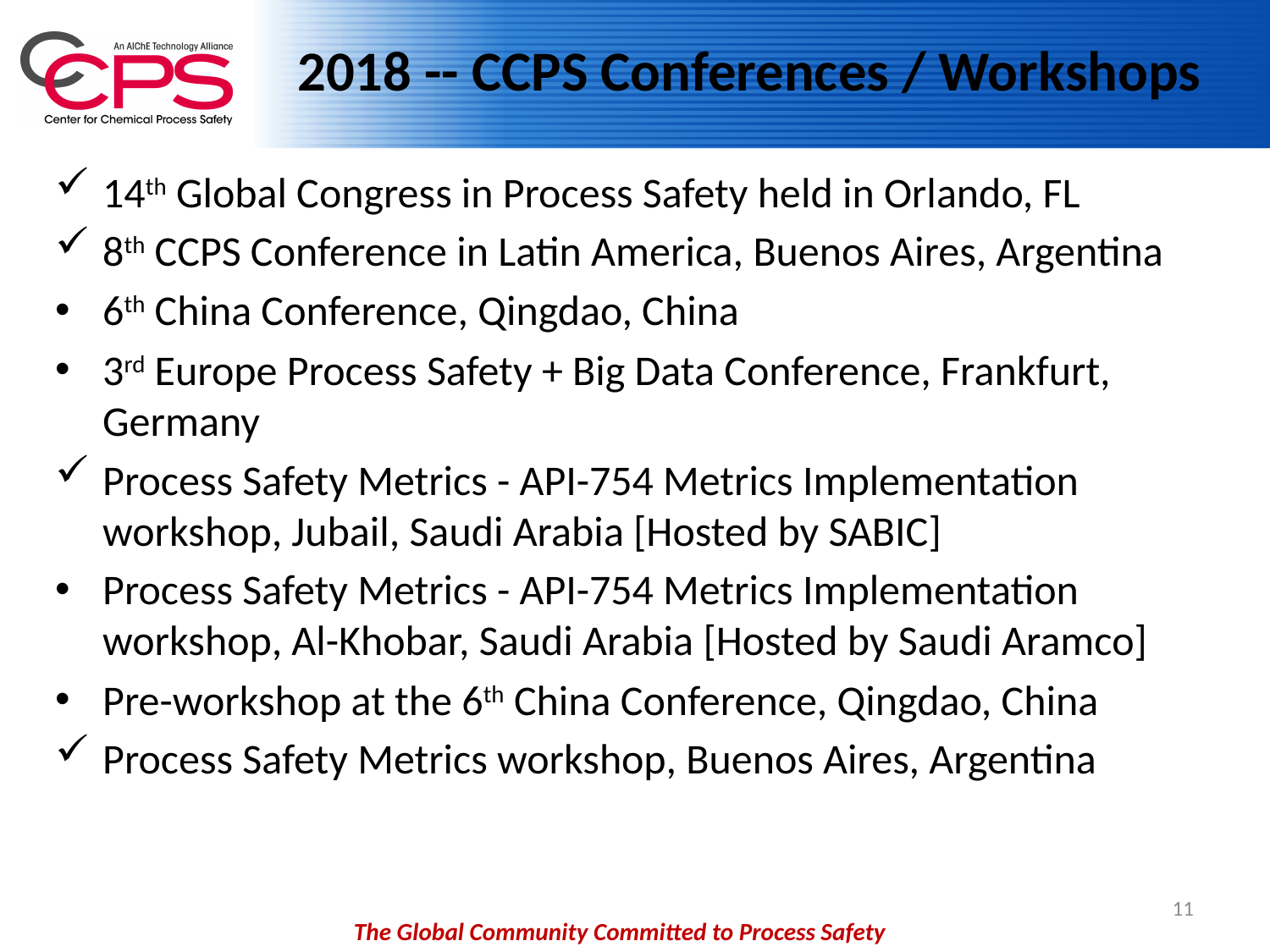

# 2018 -- CCPS Conferences / Workshops
14th Global Congress in Process Safety held in Orlando, FL
8th CCPS Conference in Latin America, Buenos Aires, Argentina
6th China Conference, Qingdao, China
3rd Europe Process Safety + Big Data Conference, Frankfurt, Germany
Process Safety Metrics - API-754 Metrics Implementation workshop, Jubail, Saudi Arabia [Hosted by SABIC]
Process Safety Metrics - API-754 Metrics Implementation workshop, Al-Khobar, Saudi Arabia [Hosted by Saudi Aramco]
Pre-workshop at the 6th China Conference, Qingdao, China
Process Safety Metrics workshop, Buenos Aires, Argentina

11
The Global Community Committed to Process Safety